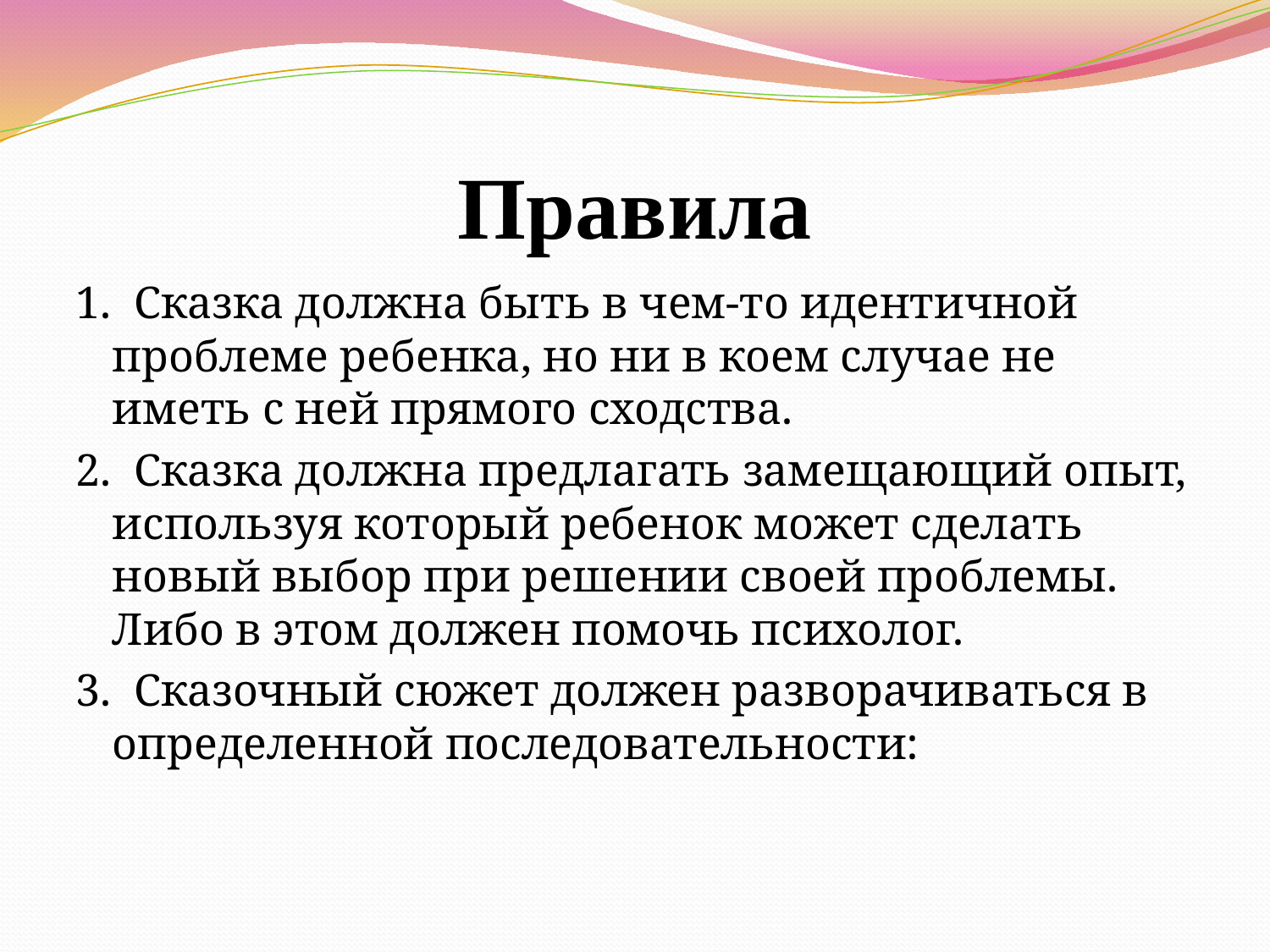

# Правила
1.  Сказка должна быть в чем-то идентичной проблеме ребенка, но ни в коем случае не иметь с ней прямого сходства.
2.  Сказка должна предлагать замещающий опыт, используя который ребенок может сделать новый выбор при решении своей проблемы. Либо в этом должен помочь психолог.
3.  Сказочный сюжет должен разворачиваться в определенной последовательности: